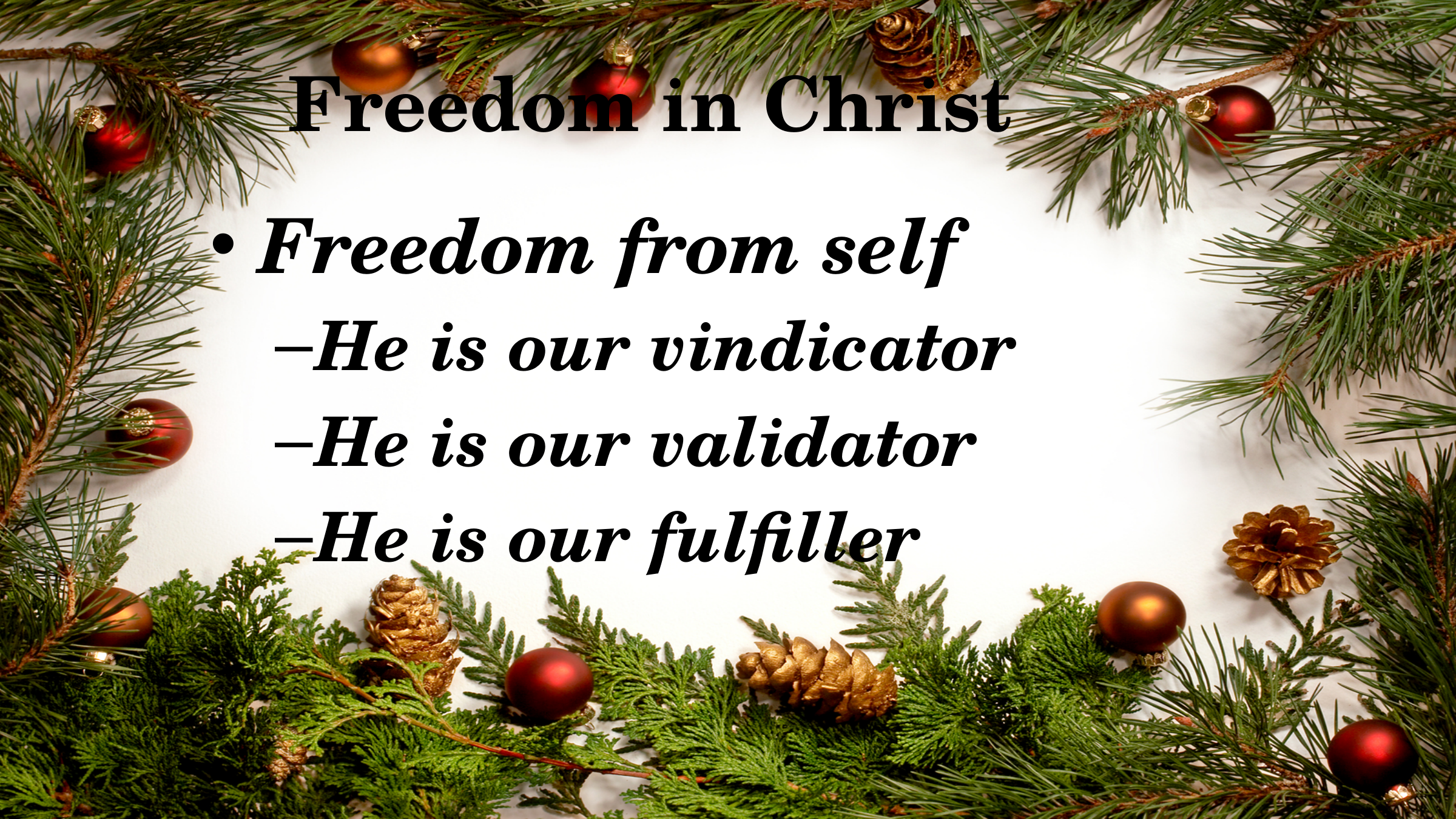

# Freedom in Christ
Freedom from self
He is our vindicator
He is our validator
He is our fulfiller